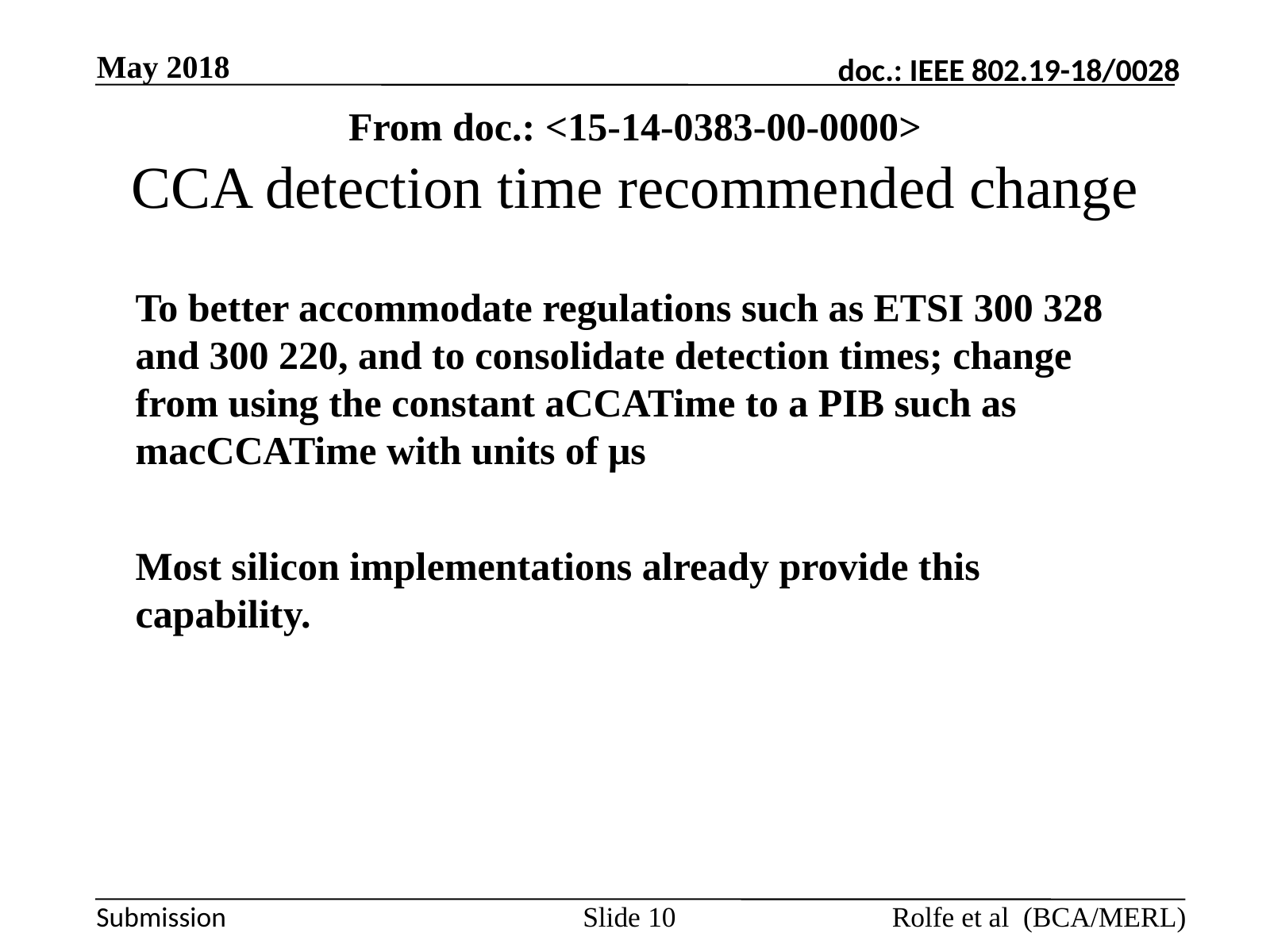

May 2018
From doc.: <15-14-0383-00-0000>
CCA detection time recommended change
To better accommodate regulations such as ETSI 300 328 and 300 220, and to consolidate detection times; change from using the constant aCCATime to a PIB such as macCCATime with units of μs

Most silicon implementations already provide this capability.
Rolfe et al  (BCA/MERL)
Slide 10